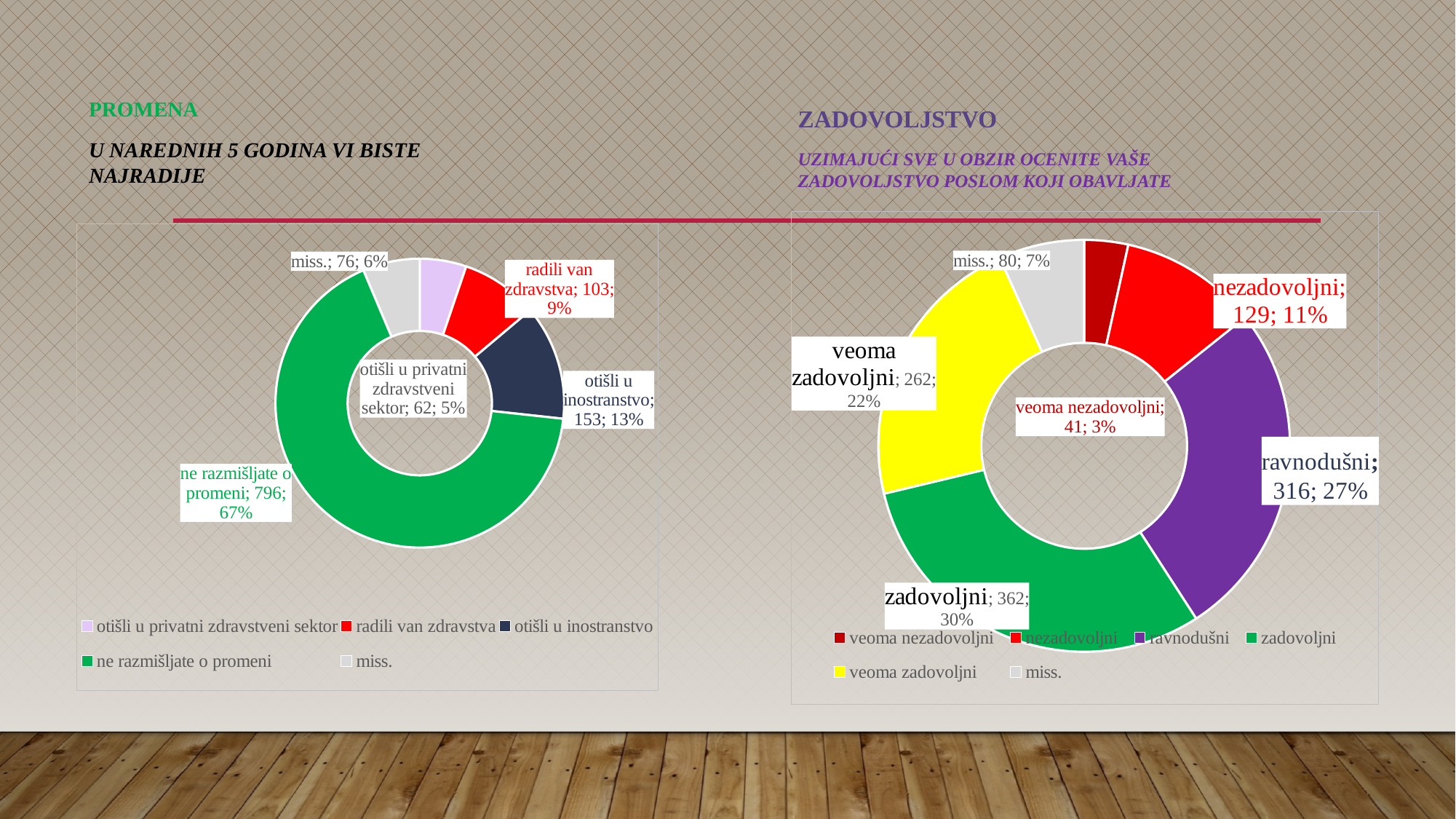

Promena
U narednih 5 godina vi biste najradije
Zadovoljstvo
Uzimajući sve u obzir ocenite vaše zadovoljstvo poslom koji obavljate

### Chart

| Category | Sales |
|---|---|
| veoma nezadovoljni | 41.0 |
| nezadovoljni | 129.0 |
| ravnodušni | 316.0 |
| zadovoljni | 362.0 |
| veoma zadovoljni | 262.0 |
| miss. | 80.0 |

### Chart

| Category | Sales |
|---|---|
| otišli u privatni zdravstveni sektor | 62.0 |
| radili van zdravstva | 103.0 |
| otišli u inostranstvo | 153.0 |
| ne razmišljate o promeni | 796.0 |
| miss. | 76.0 |